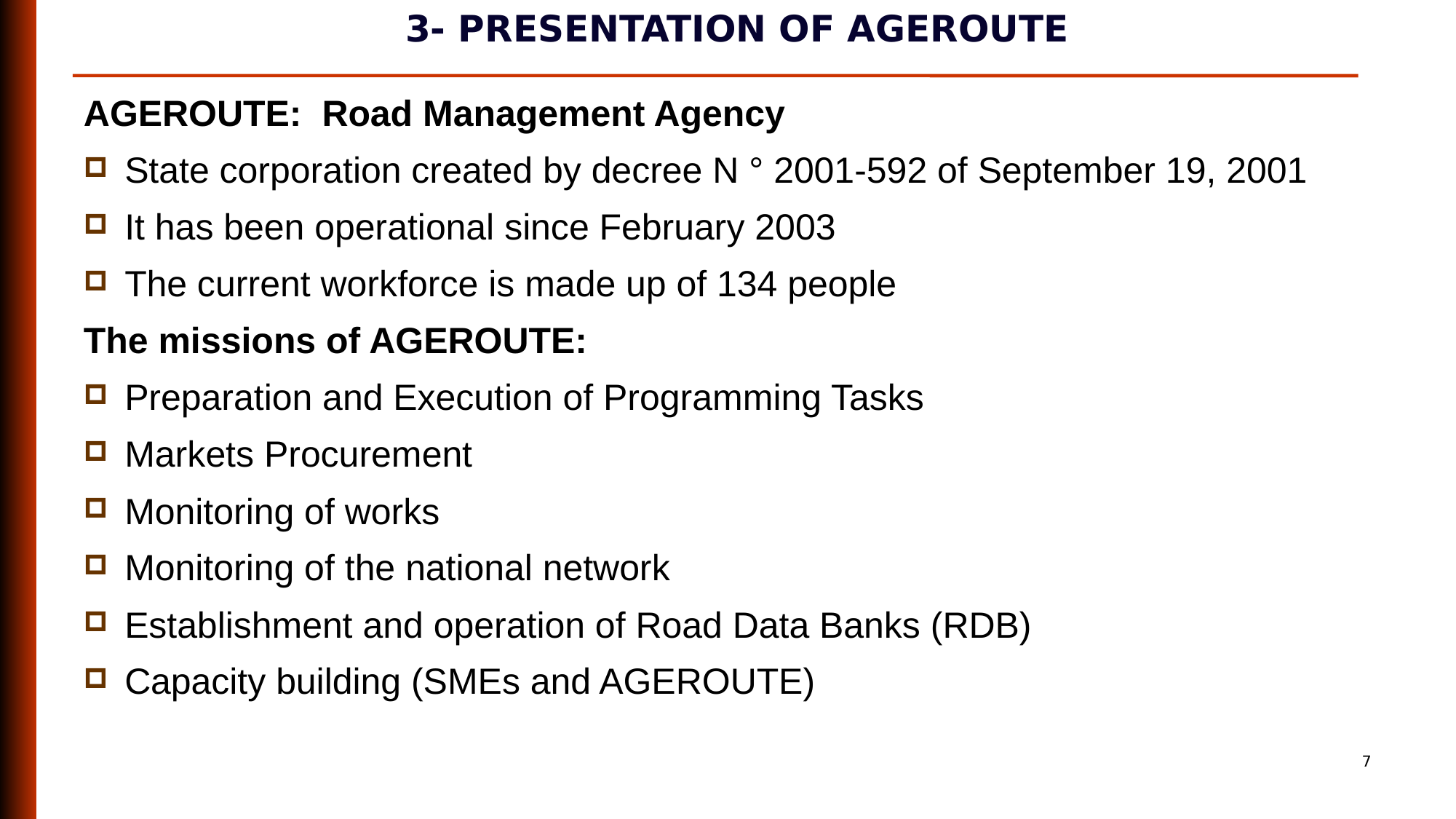

3- PRESENTATION OF AGEROUTE
AGEROUTE:  Road Management Agency
State corporation created by decree N ° 2001-592 of September 19, 2001
It has been operational since February 2003
The current workforce is made up of 134 people
The missions of AGEROUTE:
Preparation and Execution of Programming Tasks
Markets Procurement
Monitoring of works
Monitoring of the national network
Establishment and operation of Road Data Banks (RDB)
Capacity building (SMEs and AGEROUTE)

7